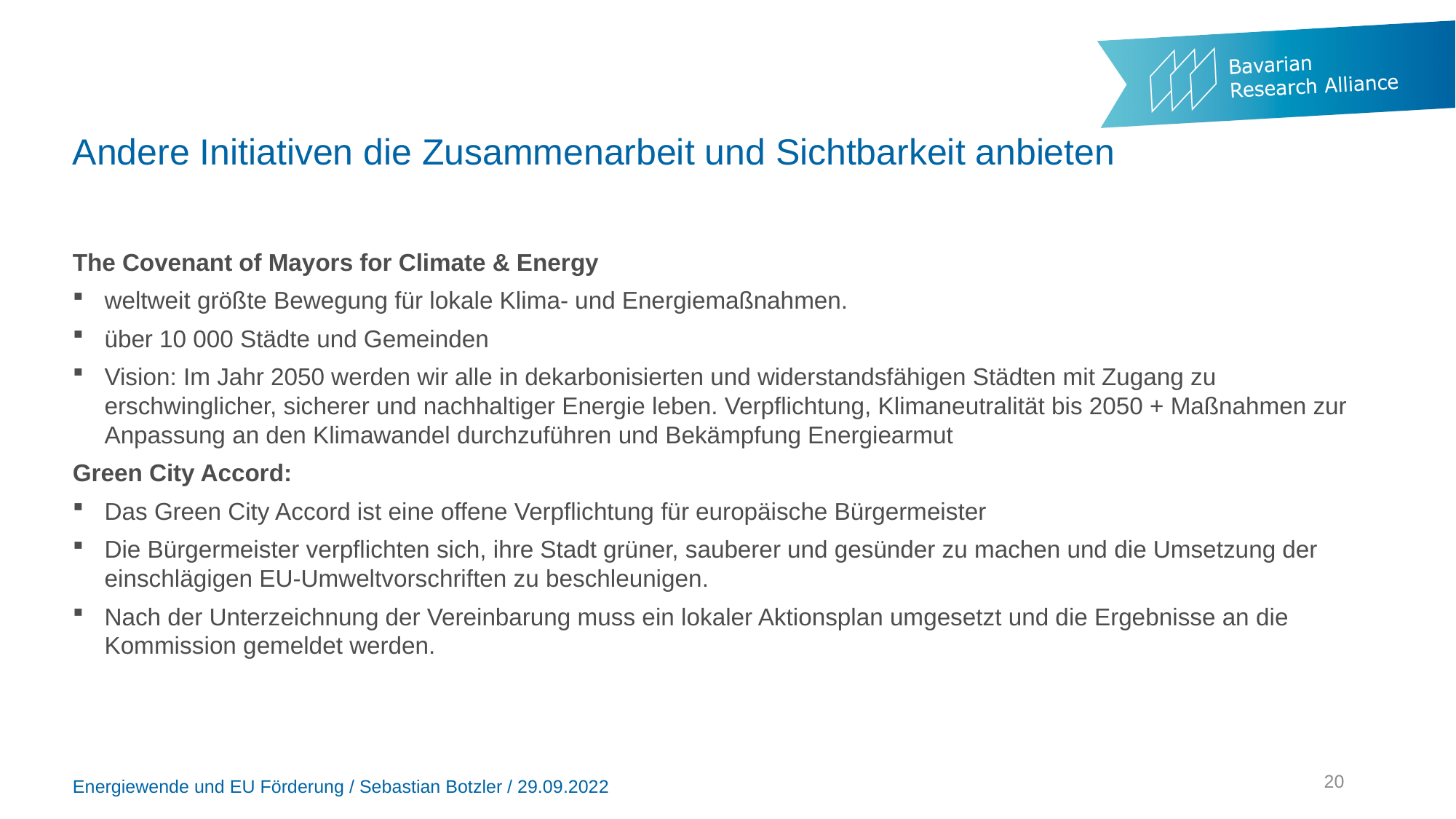

# Andere Initiativen die Zusammenarbeit und Sichtbarkeit anbieten
The Covenant of Mayors for Climate & Energy
weltweit größte Bewegung für lokale Klima- und Energiemaßnahmen.
über 10 000 Städte und Gemeinden
Vision: Im Jahr 2050 werden wir alle in dekarbonisierten und widerstandsfähigen Städten mit Zugang zu erschwinglicher, sicherer und nachhaltiger Energie leben. Verpflichtung, Klimaneutralität bis 2050 + Maßnahmen zur Anpassung an den Klimawandel durchzuführen und Bekämpfung Energiearmut
Green City Accord:
Das Green City Accord ist eine offene Verpflichtung für europäische Bürgermeister
Die Bürgermeister verpflichten sich, ihre Stadt grüner, sauberer und gesünder zu machen und die Umsetzung der einschlägigen EU-Umweltvorschriften zu beschleunigen.
Nach der Unterzeichnung der Vereinbarung muss ein lokaler Aktionsplan umgesetzt und die Ergebnisse an die Kommission gemeldet werden.
20